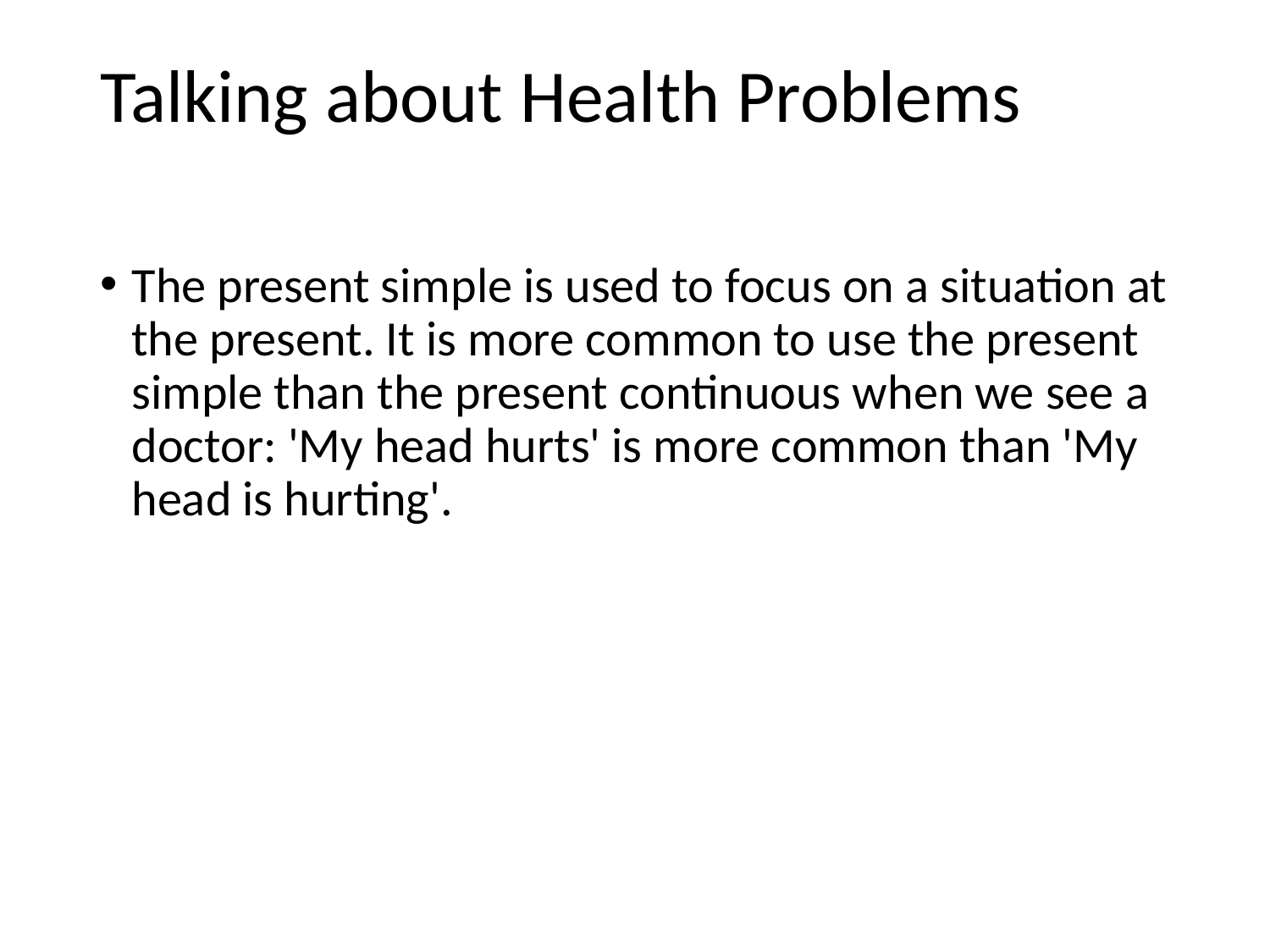

# Talking about Health Problems
The present simple is used to focus on a situation at the present. It is more common to use the present simple than the present continuous when we see a doctor: 'My head hurts' is more common than 'My head is hurting'.